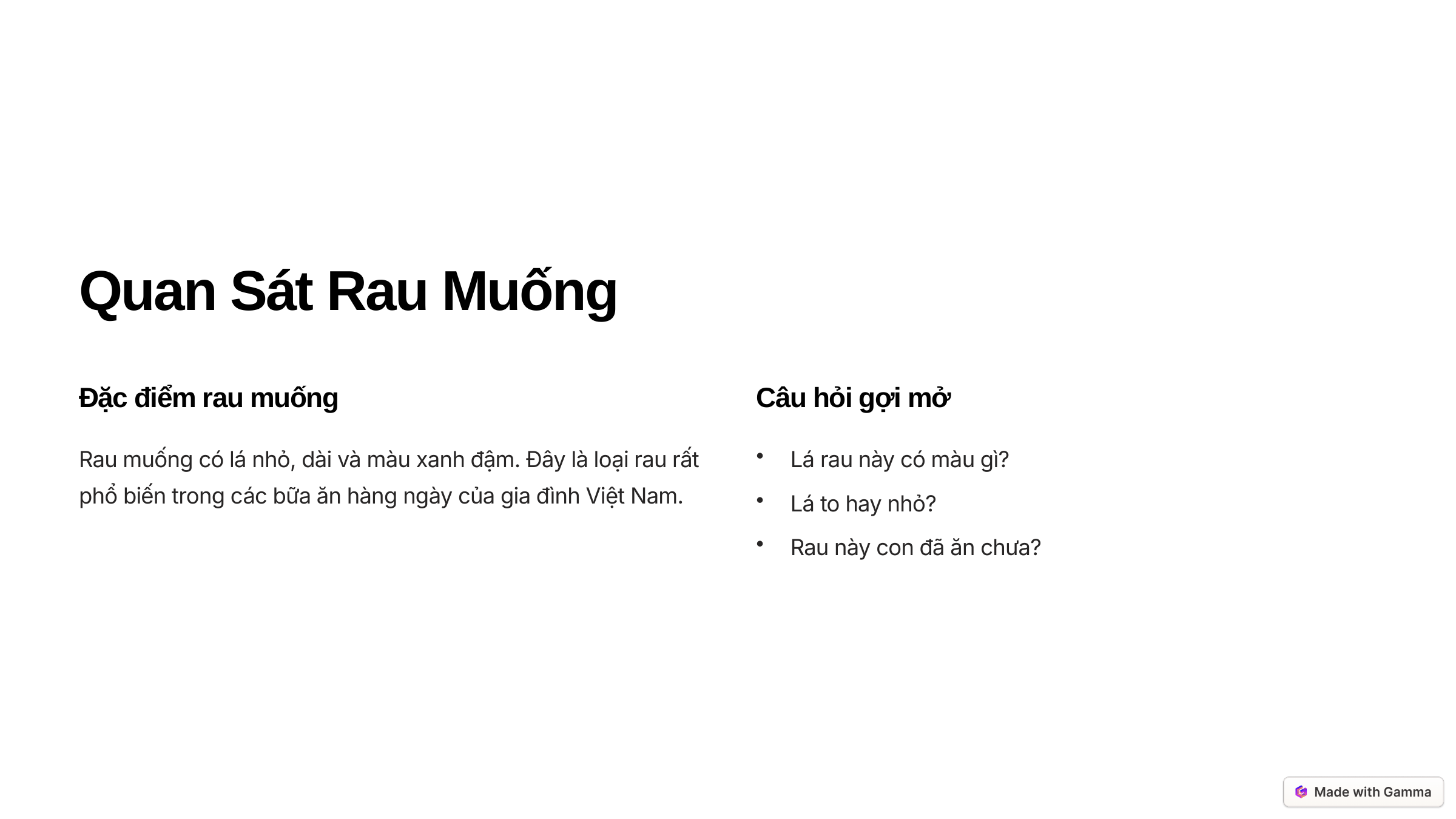

Quan Sát Rau Muống
Đặc điểm rau muống
Câu hỏi gợi mở
Rau muống có lá nhỏ, dài và màu xanh đậm. Đây là loại rau rất phổ biến trong các bữa ăn hàng ngày của gia đình Việt Nam.
Lá rau này có màu gì?
Lá to hay nhỏ?
Rau này con đã ăn chưa?